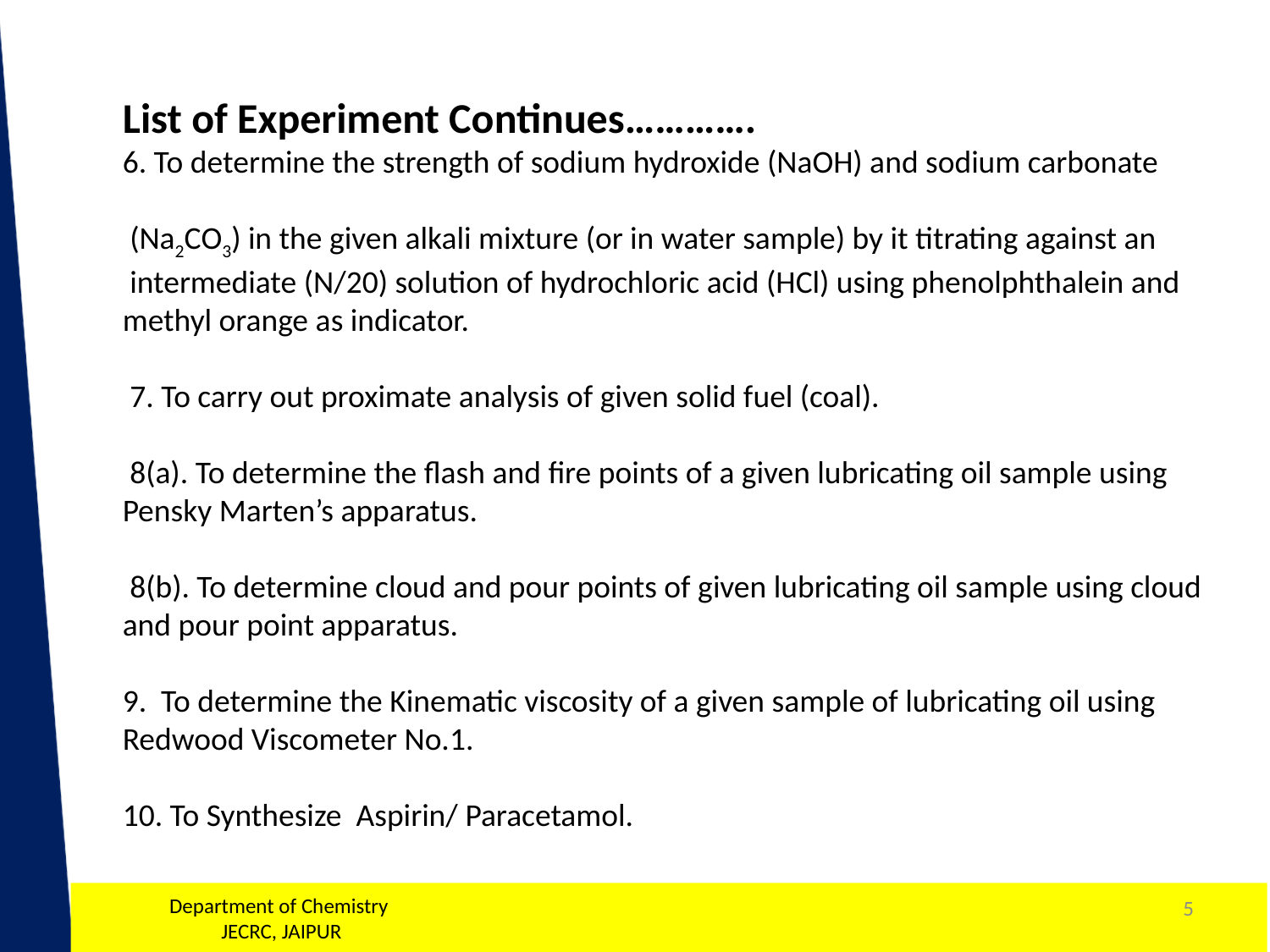

List of Experiment Continues………….
6. To determine the strength of sodium hydroxide (NaOH) and sodium carbonate
 (Na2CO3) in the given alkali mixture (or in water sample) by it titrating against an
 intermediate (N/20) solution of hydrochloric acid (HCl) using phenolphthalein and methyl orange as indicator.

 7. To carry out proximate analysis of given solid fuel (coal).

 8(a). To determine the flash and fire points of a given lubricating oil sample using Pensky Marten’s apparatus.

 8(b). To determine cloud and pour points of given lubricating oil sample using cloud and pour point apparatus.

9.  To determine the Kinematic viscosity of a given sample of lubricating oil using  Redwood Viscometer No.1.

10. To Synthesize  Aspirin/ Paracetamol.
5
Department of Chemistry
 JECRC, JAIPUR
1